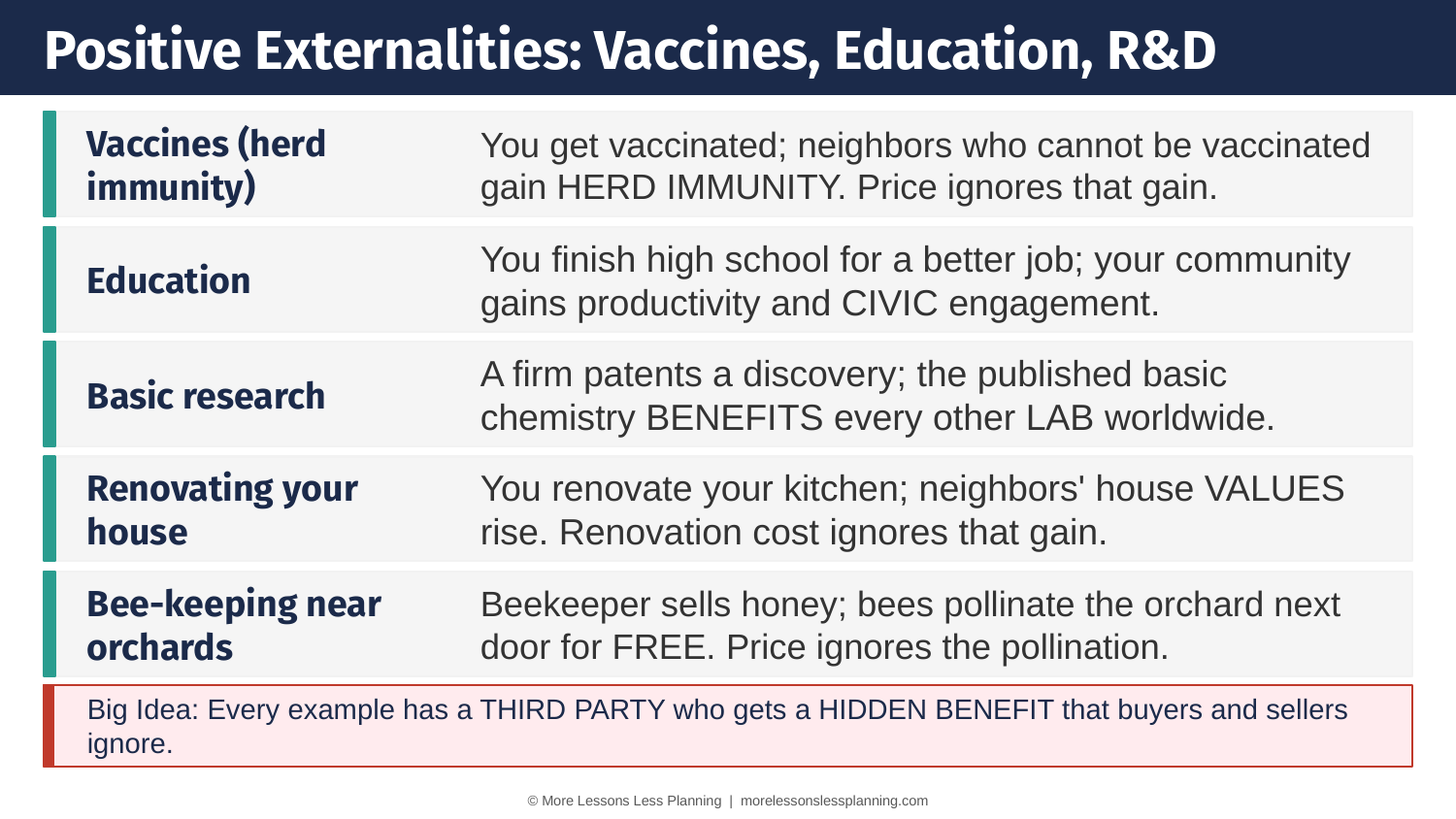

Positive Externalities: Vaccines, Education, R&D

Vaccines (herd immunity)
You get vaccinated; neighbors who cannot be vaccinated gain HERD IMMUNITY. Price ignores that gain.

Education
You finish high school for a better job; your community gains productivity and CIVIC engagement.

Basic research
A firm patents a discovery; the published basic chemistry BENEFITS every other LAB worldwide.

Renovating your house
You renovate your kitchen; neighbors' house VALUES rise. Renovation cost ignores that gain.

Bee-keeping near orchards
Beekeeper sells honey; bees pollinate the orchard next door for FREE. Price ignores the pollination.

Big Idea: Every example has a THIRD PARTY who gets a HIDDEN BENEFIT that buyers and sellers ignore.
© More Lessons Less Planning  |  morelessonslessplanning.com